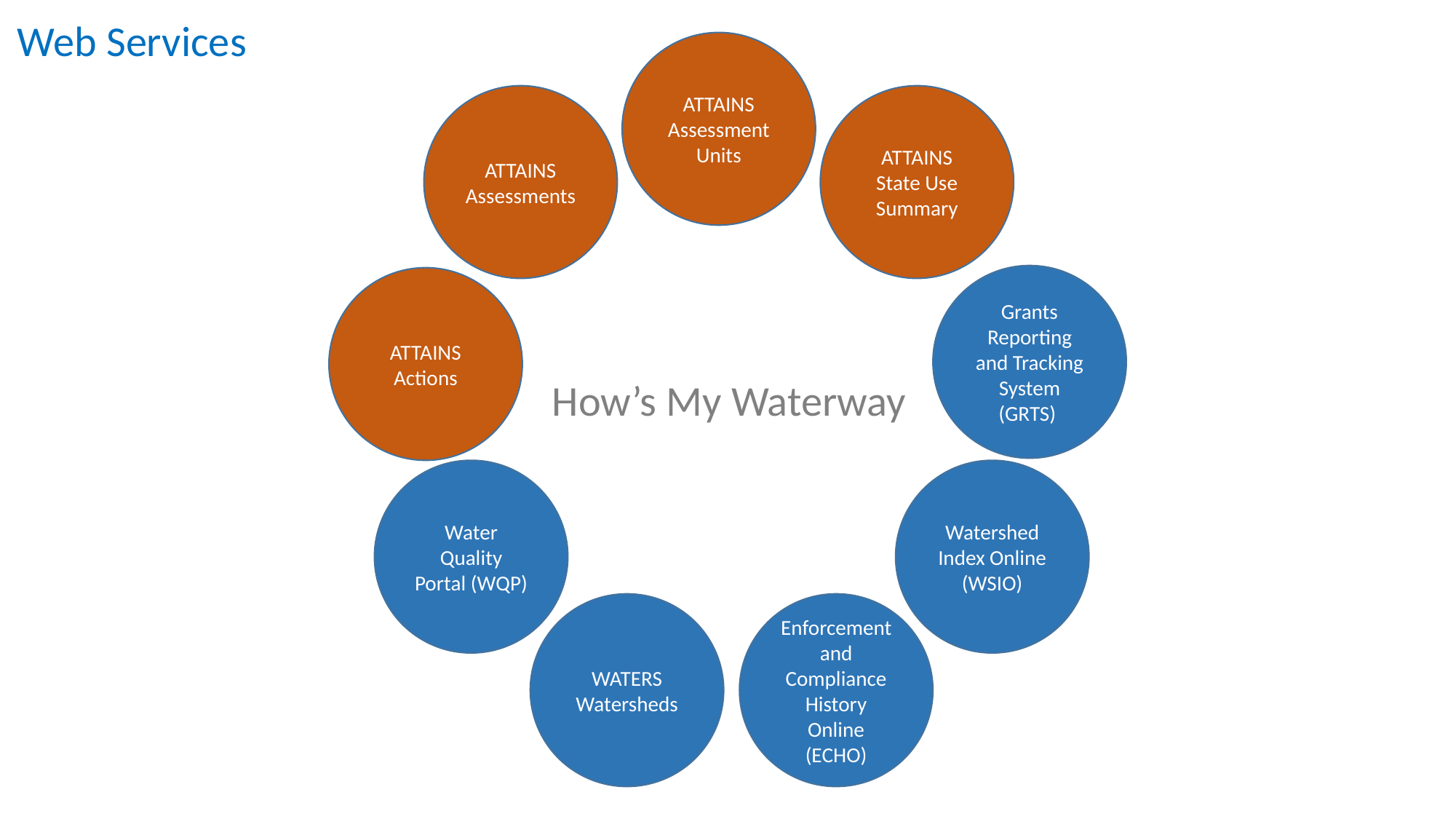

Web Services
ATTAINS Assessment Units
ATTAINS Assessments
ATTAINS State Use Summary
Grants Reporting and Tracking System (GRTS)
ATTAINS Actions
How’s My Waterway
Water Quality Portal (WQP)
Watershed Index Online (WSIO)
Enforcement and Compliance History Online (ECHO)
WATERS Watersheds